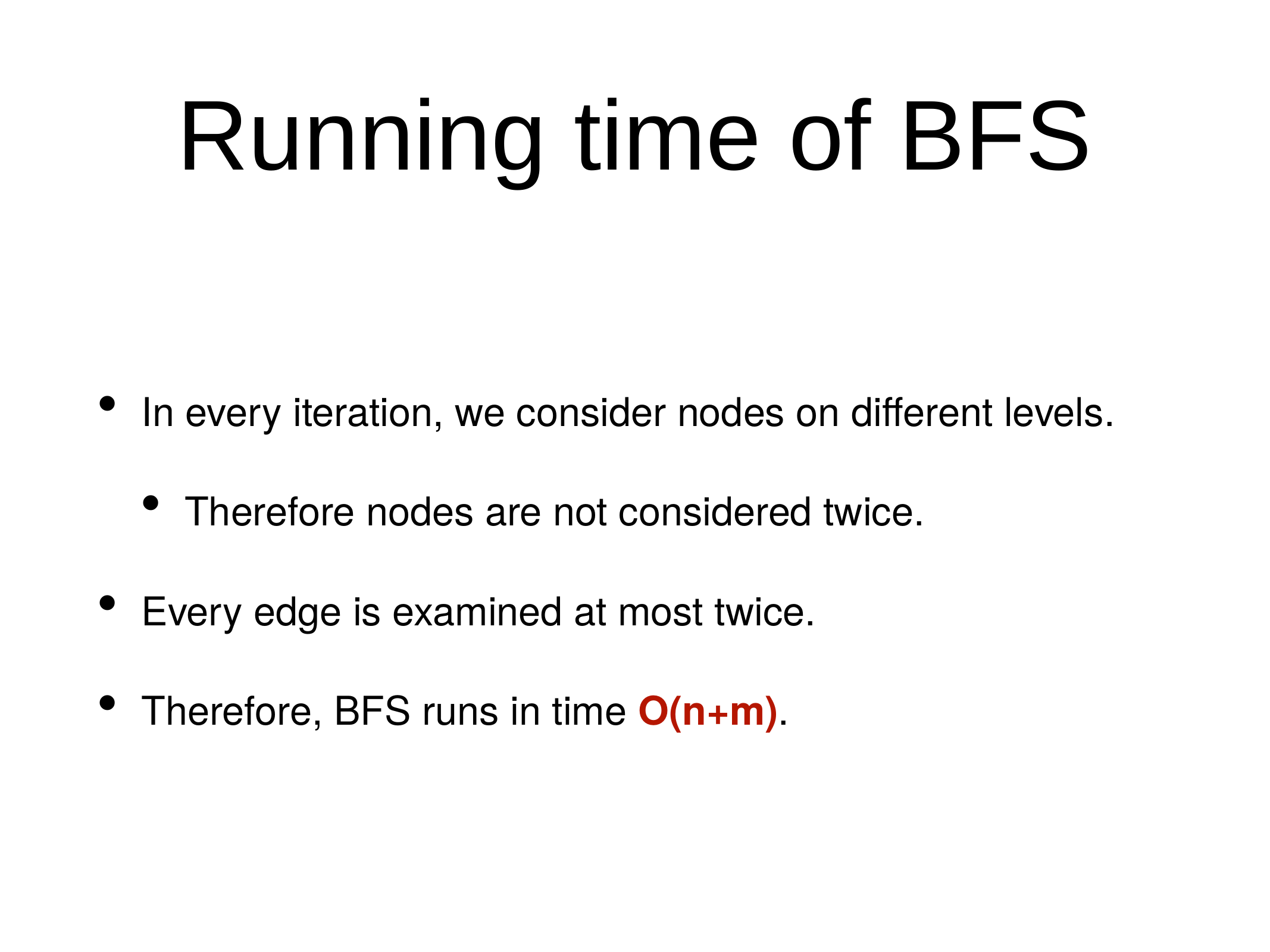

# Running time of BFS
In every iteration, we consider nodes on different levels.
Therefore nodes are not considered twice.
Every edge is examined at most twice.
Therefore, BFS runs in time O(n+m).